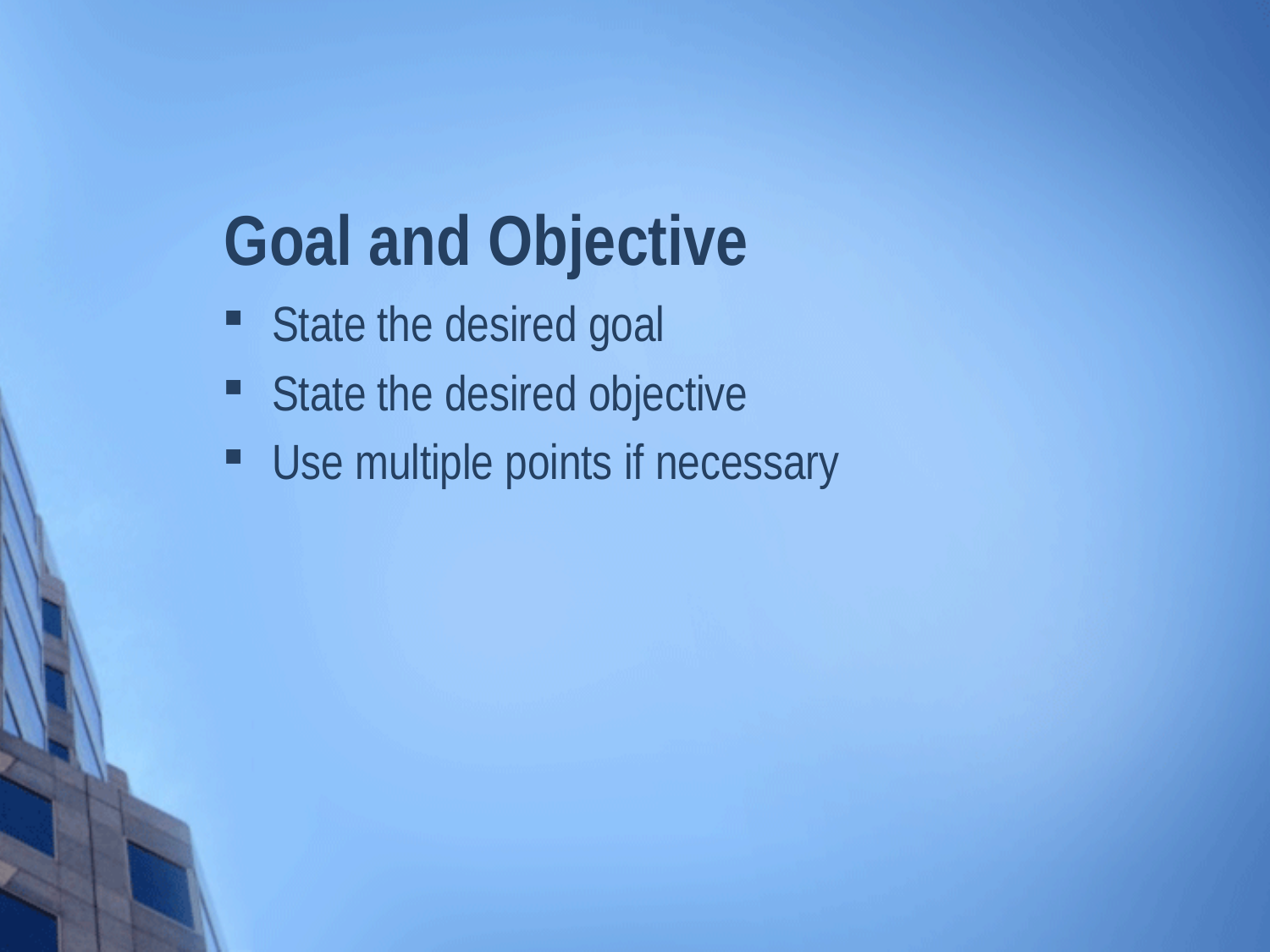

# Goal and Objective
State the desired goal
State the desired objective
Use multiple points if necessary